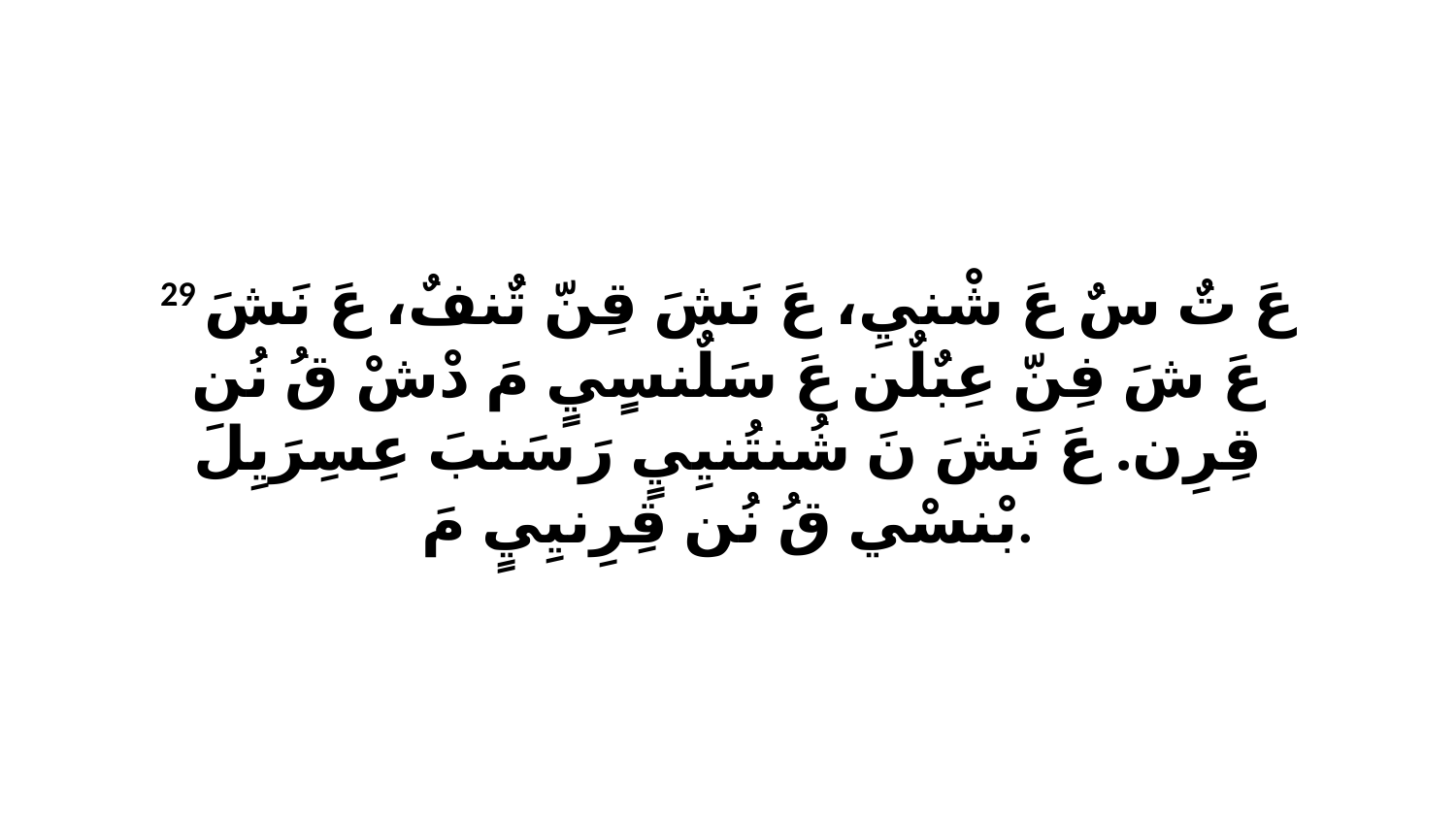

29 عَ تٌ سٌ عَ شْنيِ، عَ نَشَ قِنّ تٌنفٌ، عَ نَشَ عَ شَ فِنّ عِبٌلٌن عَ سَلٌنسٍيٍ مَ دْشْ قُ نُن قِرِن. عَ نَشَ نَ شُنتُنيِيٍ رَ سَنبَ عِسِرَيِلَ بْنسْي قُ نُن قِرِنيِيٍ مَ.